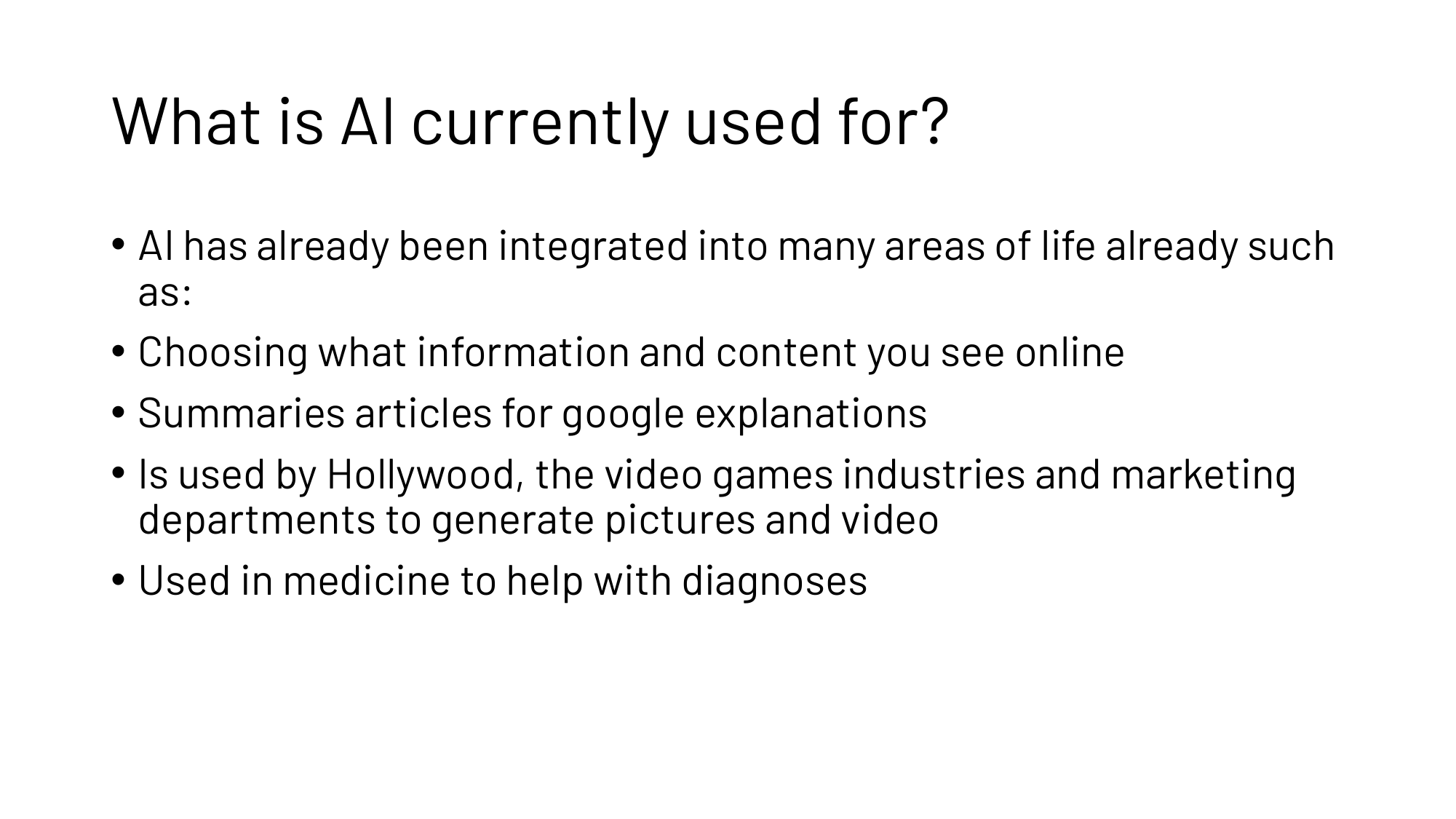

# What is AI currently used for?
AI has already been integrated into many areas of life already such as:
Choosing what information and content you see online
Summaries articles for google explanations
Is used by Hollywood, the video games industries and marketing departments to generate pictures and video
Used in medicine to help with diagnoses